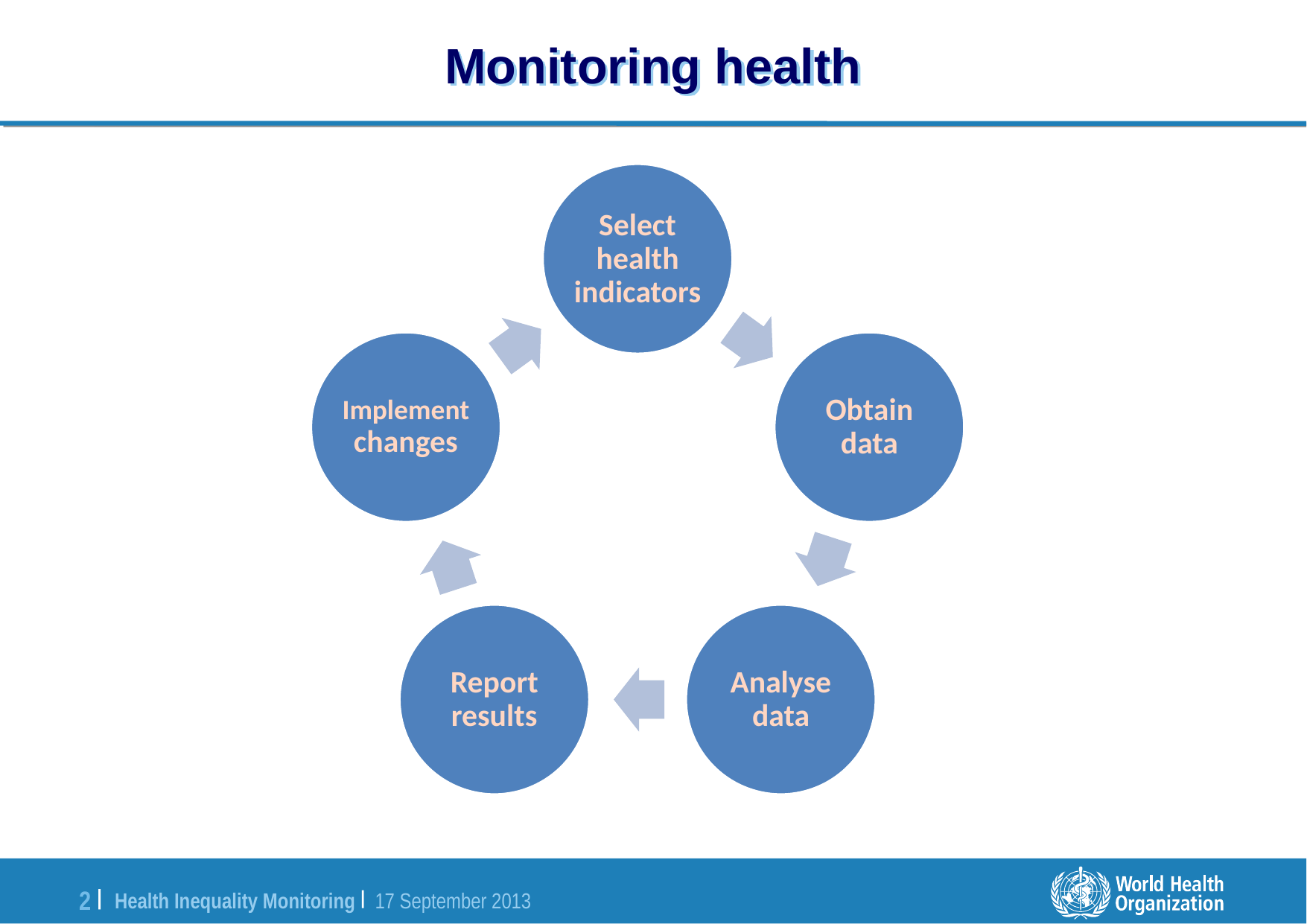

# Monitoring health
Select health indicators

Obtain data

Analyse data

Report results

Implement changes